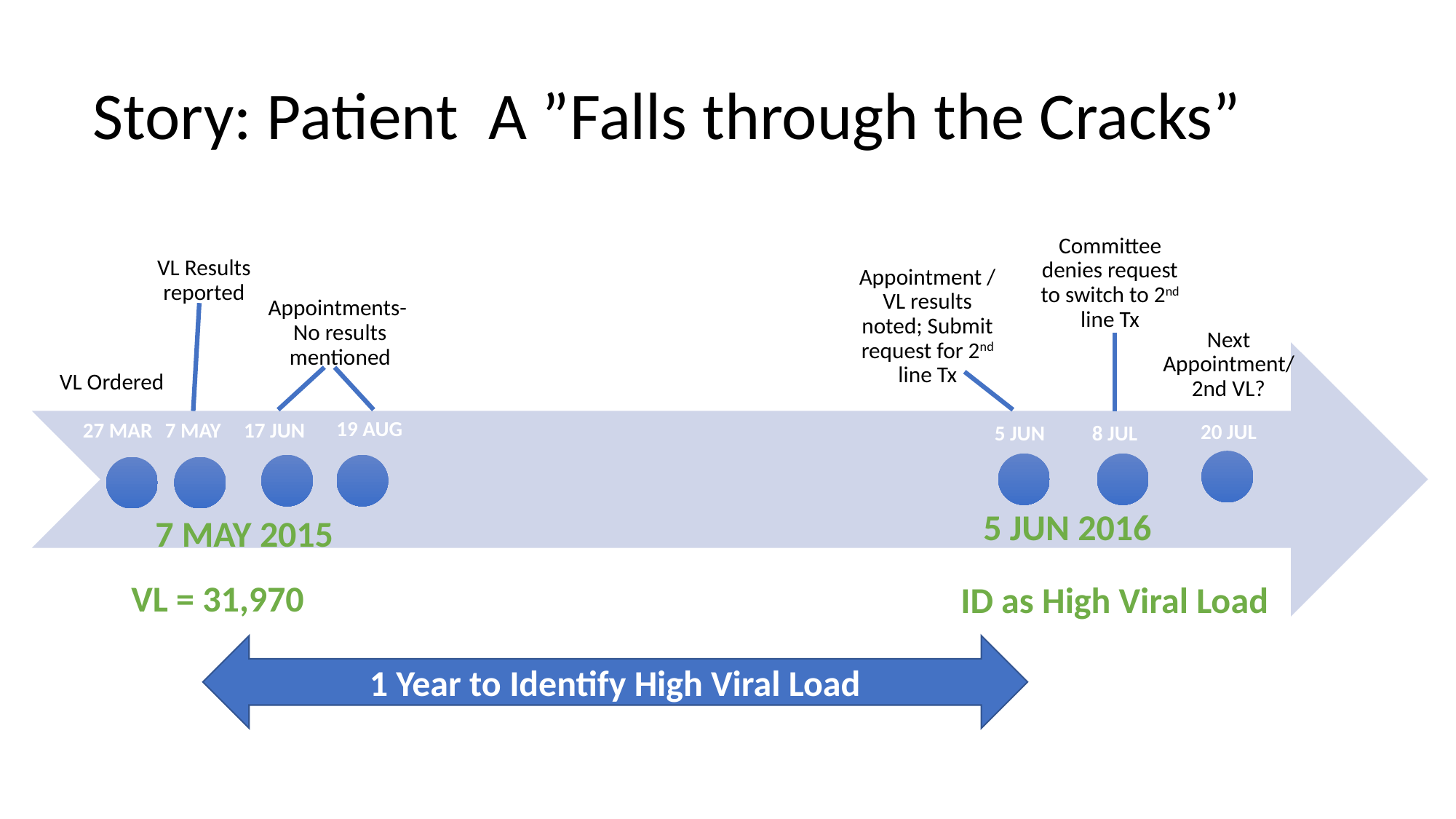

# Story: Patient  A ”Falls through the Cracks”
VL Ordered
VL Results reported
Appointments-  No results mentioned

Appointment / VL results noted; Submit request for 2nd line Tx
Committee denies request to switch to 2nd line Tx
Next Appointment/ 2nd VL?

19 AUG
27 MAR
7 MAY
17 JUN
20 JUL
5 JUN
8 JUL
5 JUN 2016
7 MAY 2015
VL = 31,970
ID as High Viral Load
1 Year to Identify High Viral Load